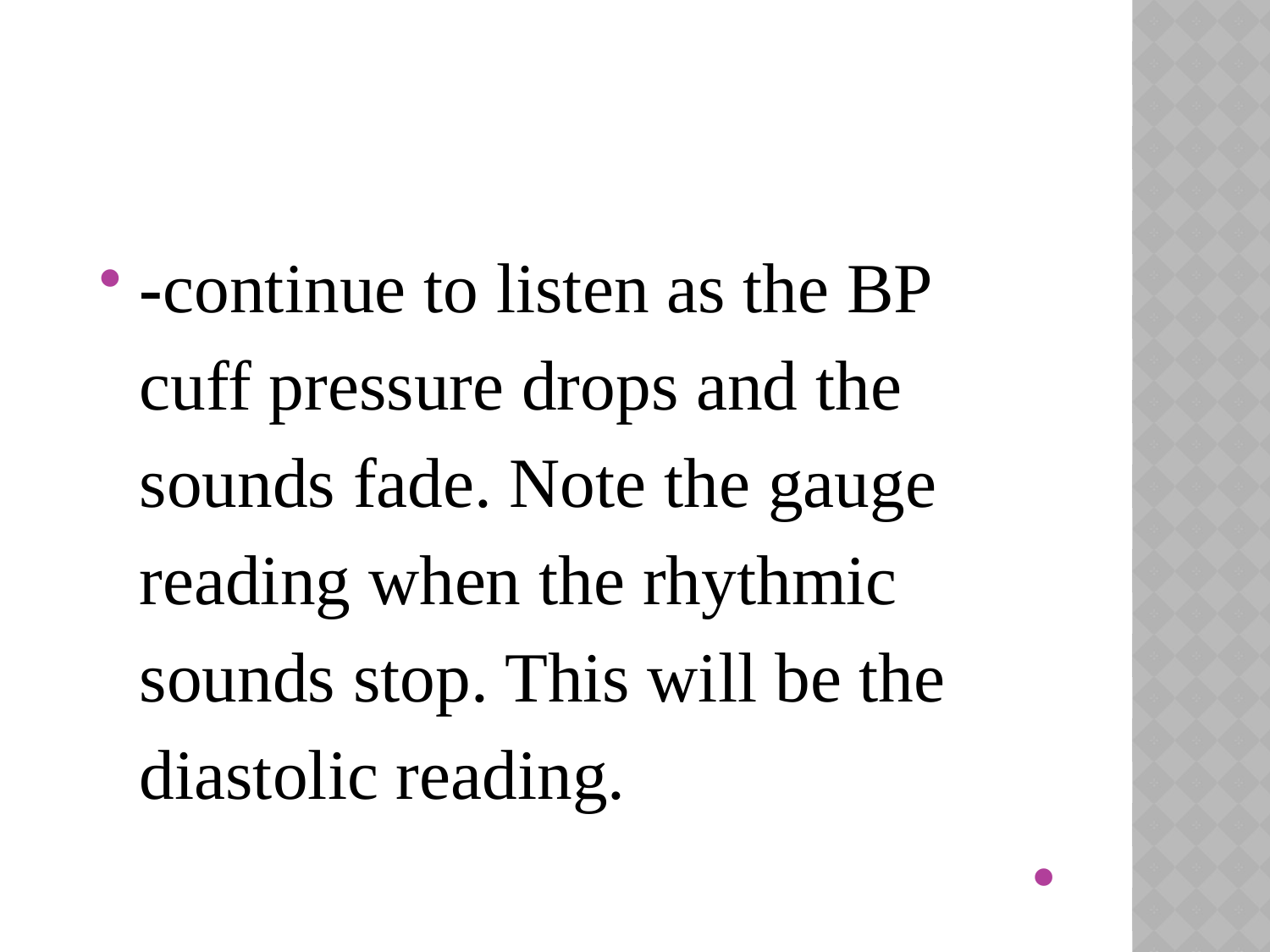

-continue to listen as the BP cuff pressure drops and the sounds fade. Note the gauge reading when the rhythmic sounds stop. This will be the diastolic reading.